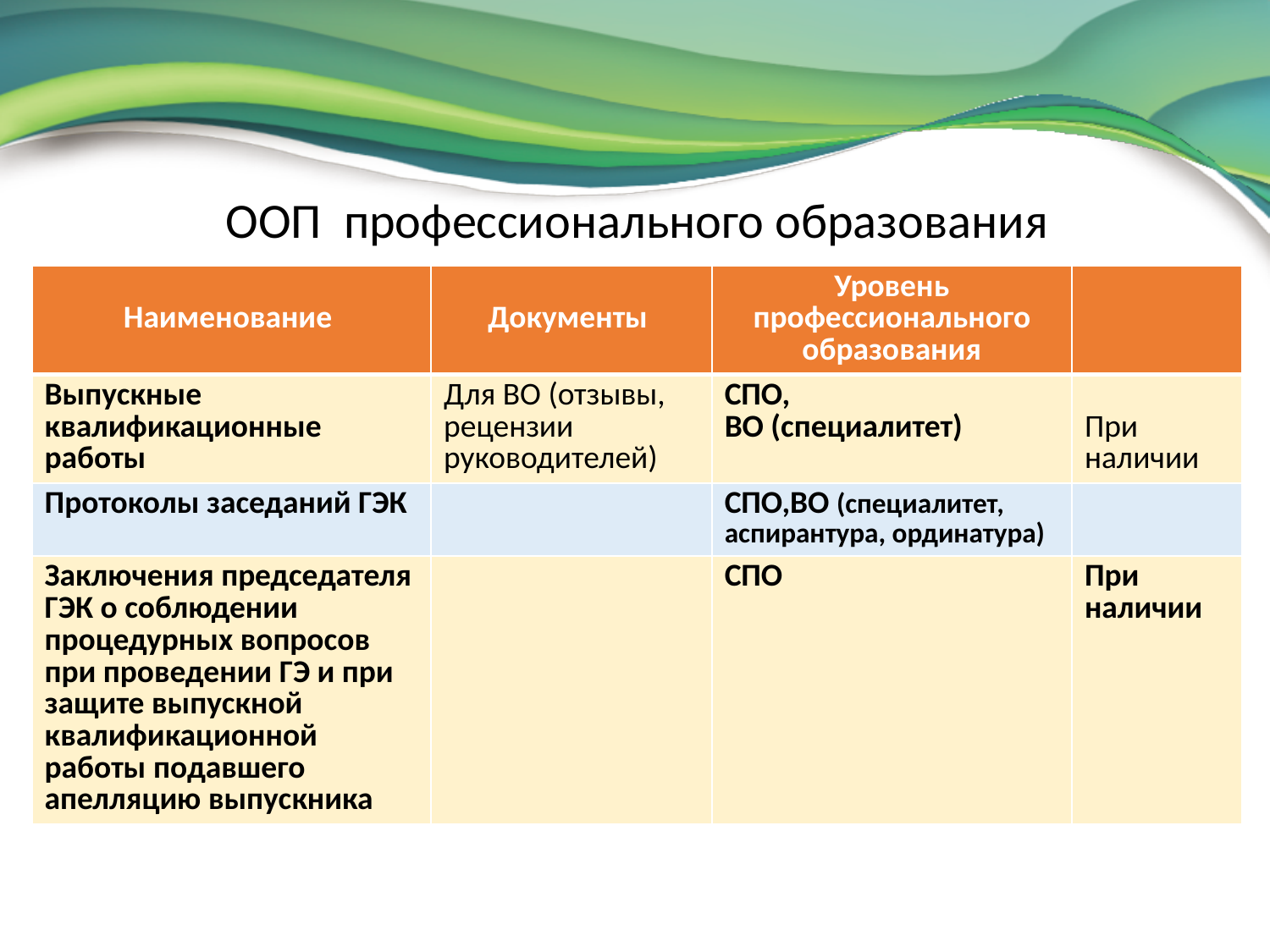

# ООП  профессионального образования
| Наименование | Документы | Уровень профессионального образования |  |
| --- | --- | --- | --- |
| Выпускные квалификационные работы | Для ВО (отзывы, рецензии руководителей) | СПО, ВО (специалитет) | При наличии |
| Протоколы заседаний ГЭК |  | СПО,ВО (специалитет, аспирантура, ординатура) |  |
| Заключения председателя ГЭК о соблюдении процедурных вопросов при проведении ГЭ и при защите выпускной квалификационной работы подавшего апелляцию выпускника |  | СПО | При наличии |